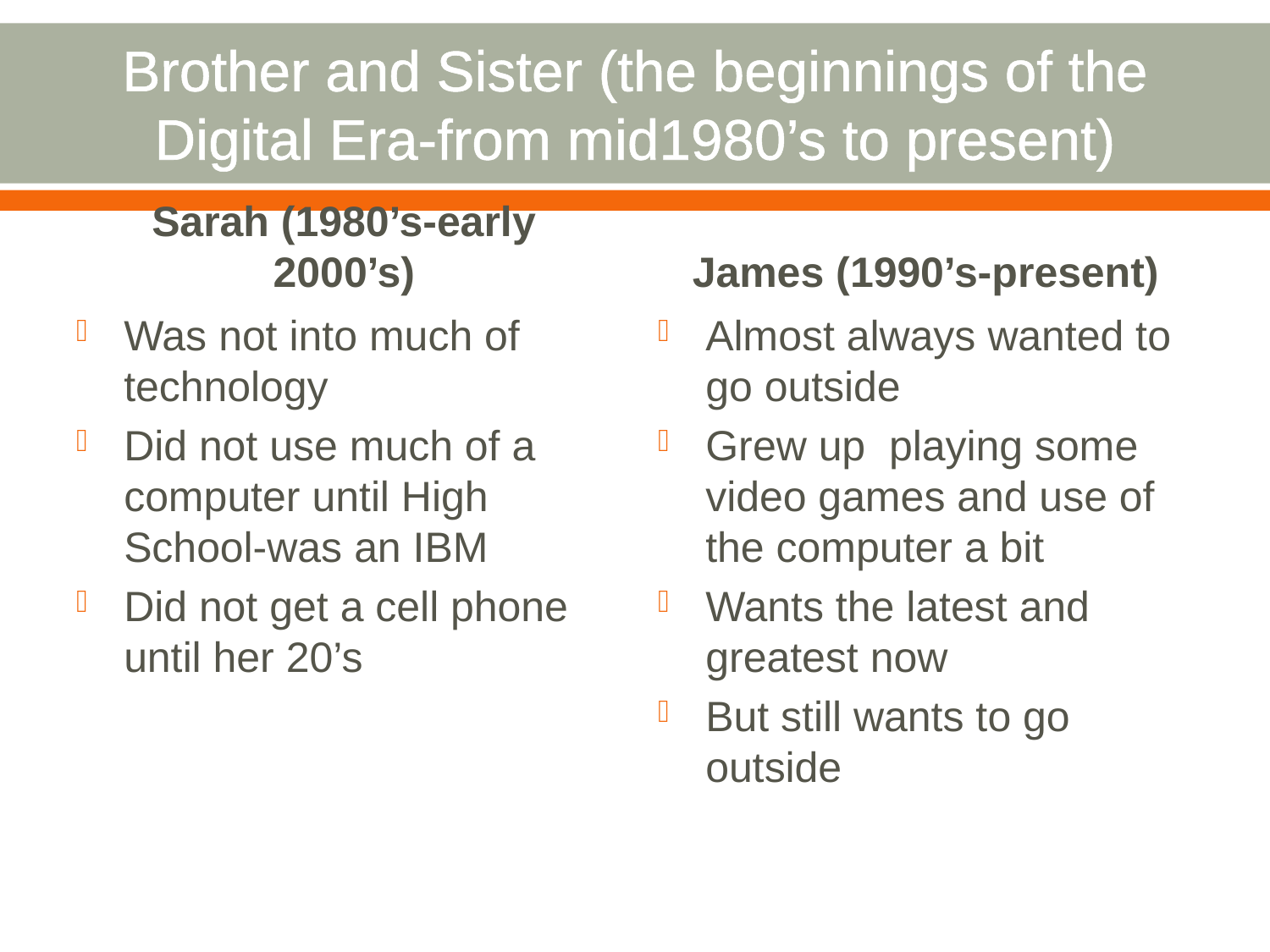

# Brother and Sister (the beginnings of the Digital Era-from mid1980’s to present)
Sarah (1980’s-early 2000’s)
James (1990’s-present)
Was not into much of technology
Did not use much of a computer until High School-was an IBM
Did not get a cell phone until her 20’s
Almost always wanted to go outside
Grew up  playing some video games and use of the computer a bit
Wants the latest and greatest now
But still wants to go outside